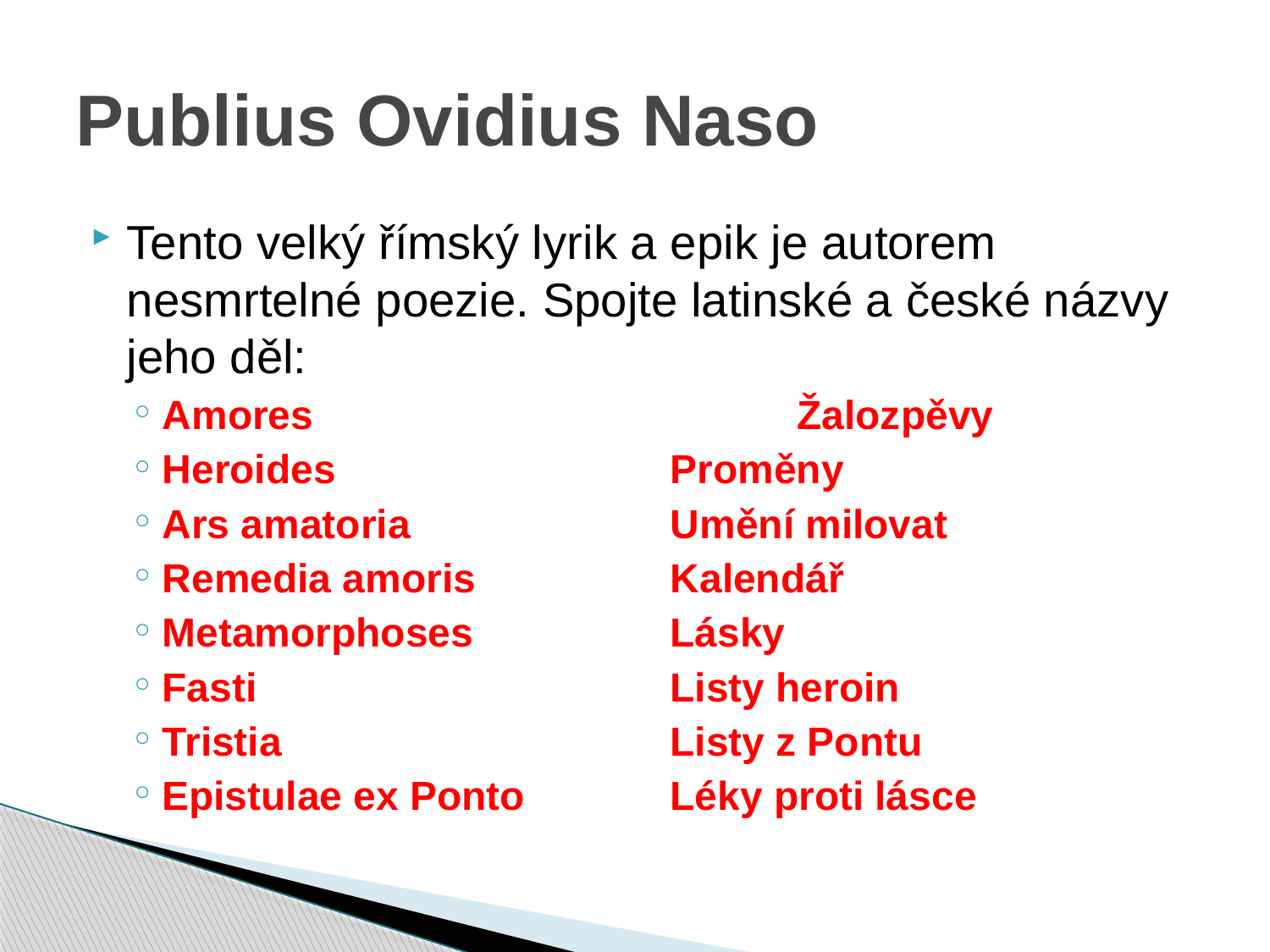

# Publius Ovidius Naso
Tento velký římský lyrik a epik je autorem nesmrtelné poezie. Spojte latinské a české názvy jeho děl:
Amores				Žalozpěvy
Heroides			Proměny
Ars amatoria			Umění milovat
Remedia amoris		Kalendář
Metamorphoses		Lásky
Fasti				Listy heroin
Tristia				Listy z Pontu
Epistulae ex Ponto		Léky proti lásce